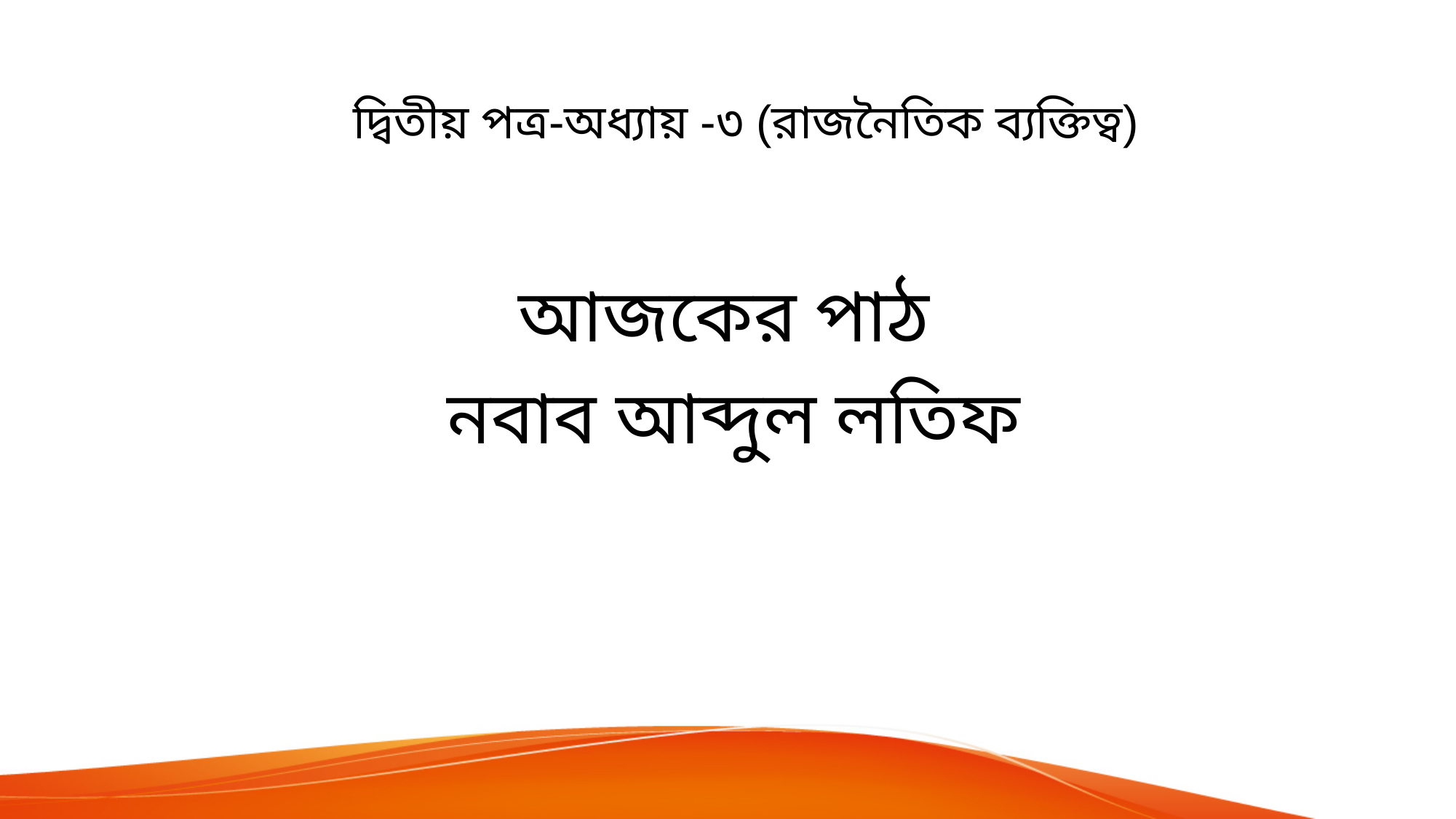

# দ্বিতীয় পত্র-অধ্যায় -৩ (রাজনৈতিক ব্যক্তিত্ব)
আজকের পাঠ
নবাব আব্দুল লতিফ